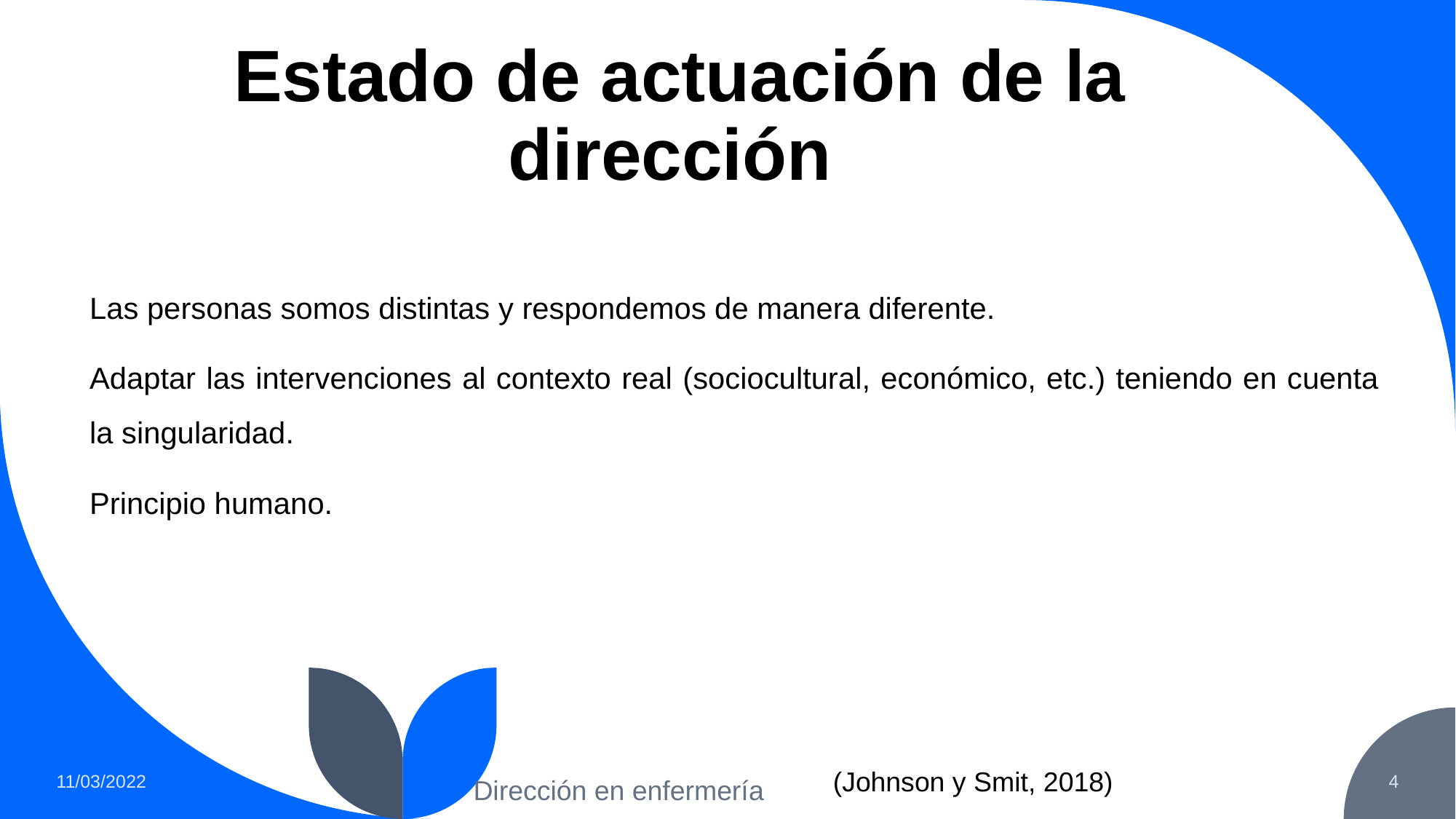

# Estado de actuación de la dirección

Las personas somos distintas y respondemos de manera diferente.
Adaptar las intervenciones al contexto real (sociocultural, económico, etc.) teniendo en cuenta la singularidad.
Principio humano.

(Johnson y Smit, 2018)
11/03/2022
4
Dirección en enfermería